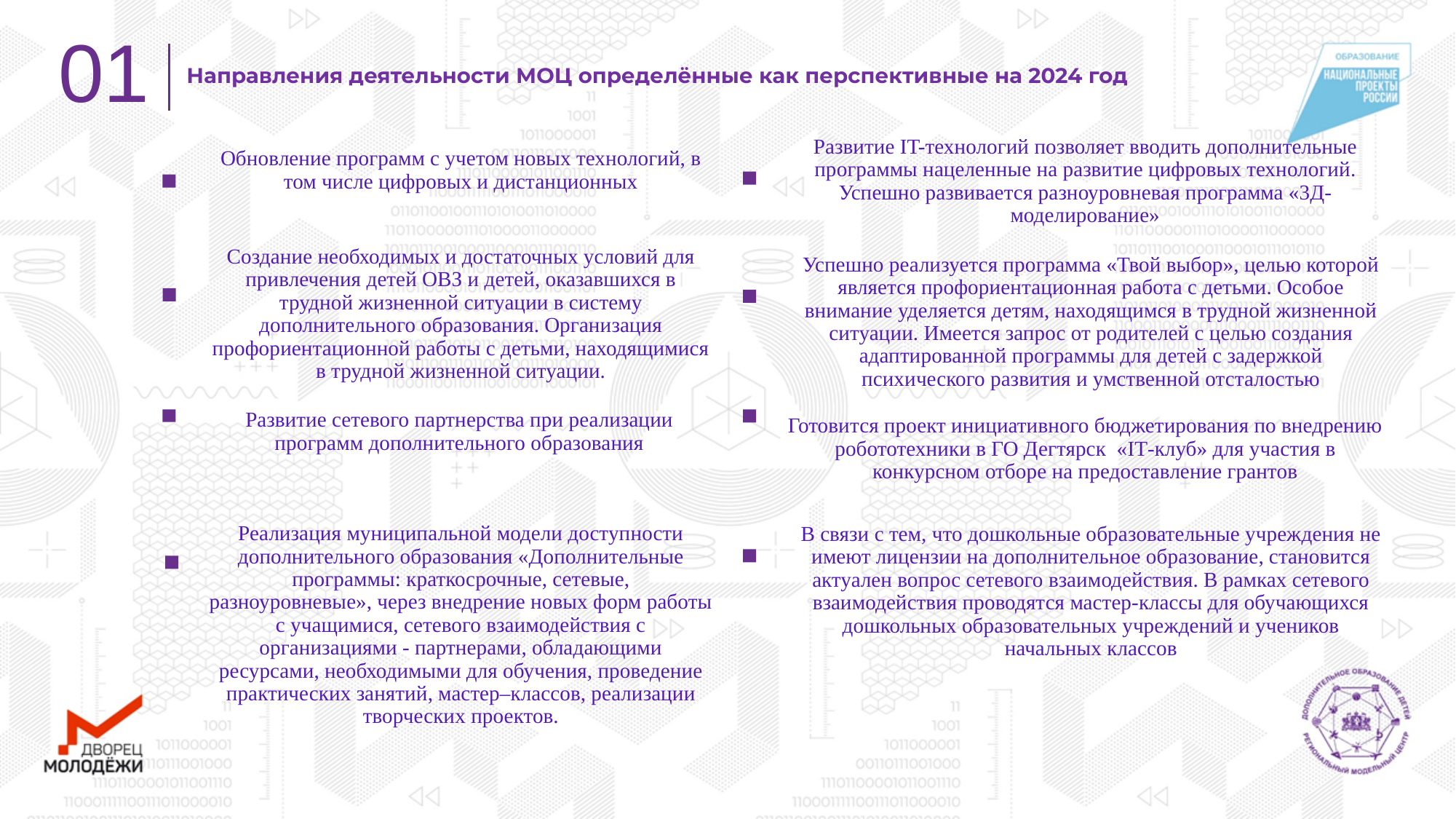

01

Направления деятельности МОЦ определённые как перспективные на 2024 год
Развитие IT-технологий позволяет вводить дополнительные программы нацеленные на развитие цифровых технологий. Успешно развивается разноуровневая программа «3Д-моделирование»
Обновление программ с учетом новых технологий, в том числе цифровых и дистанционных

Создание необходимых и достаточных условий для привлечения детей ОВЗ и детей, оказавшихся в трудной жизненной ситуации в систему дополнительного образования. Организация профориентационной работы с детьми, находящимися в трудной жизненной ситуации.
Успешно реализуется программа «Твой выбор», целью которой является профориентационная работа с детьми. Особое внимание уделяется детям, находящимся в трудной жизненной ситуации. Имеется запрос от родителей с целью создания адаптированной программы для детей с задержкой психического развития и умственной отсталостью

# Развитие сетевого партнерства при реализации программ дополнительного образования
Готовится проект инициативного бюджетирования по внедрению робототехники в ГО Дегтярск  «IT-клуб» для участия в конкурсном отборе на предоставление грантов

Реализация муниципальной модели доступности дополнительного образования «Дополнительные программы: краткосрочные, сетевые, разноуровневые», через внедрение новых форм работы с учащимися, сетевого взаимодействия с организациями - партнерами, обладающими ресурсами, необходимыми для обучения, проведение практических занятий, мастер–классов, реализации творческих проектов.
В связи с тем, что дошкольные образовательные учреждения не имеют лицензии на дополнительное образование, становится актуален вопрос сетевого взаимодействия. В рамках сетевого взаимодействия проводятся мастер-классы для обучающихся дошкольных образовательных учреждений и учеников начальных классов